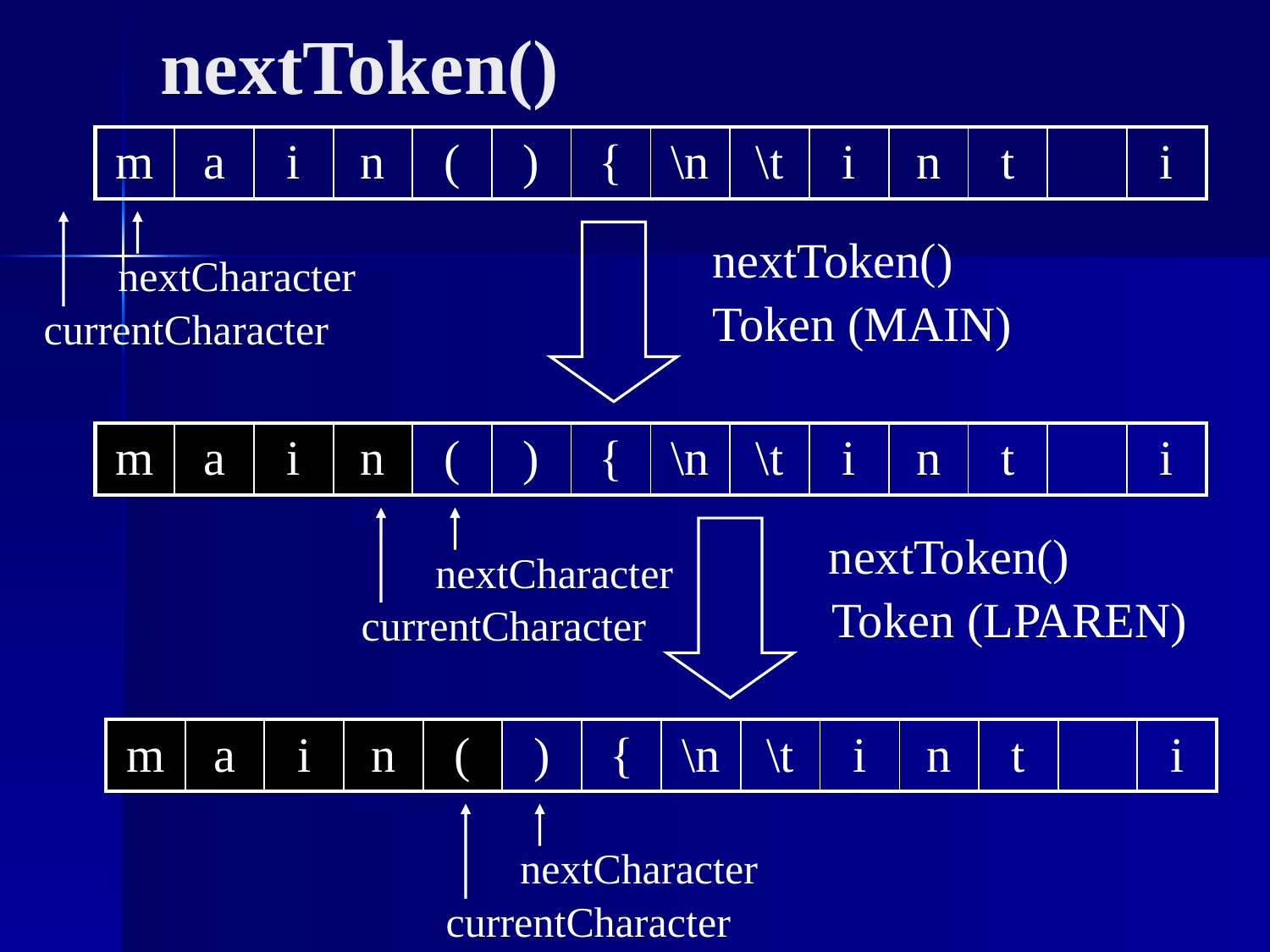

# nextToken()
| m | a | i | n | ( | ) | { | \n | \t | i | n | t |  | i |
| --- | --- | --- | --- | --- | --- | --- | --- | --- | --- | --- | --- | --- | --- |

currentCharacter

nextCharacter

nextToken()
Token (MAIN)
| m | a | i | n | ( | ) | { | \n | \t | i | n | t |  | i |
| --- | --- | --- | --- | --- | --- | --- | --- | --- | --- | --- | --- | --- | --- |

currentCharacter

nextCharacter

nextToken()
Token (LPAREN)
| m | a | i | n | ( | ) | { | \n | \t | i | n | t |  | i |
| --- | --- | --- | --- | --- | --- | --- | --- | --- | --- | --- | --- | --- | --- |

currentCharacter

nextCharacter